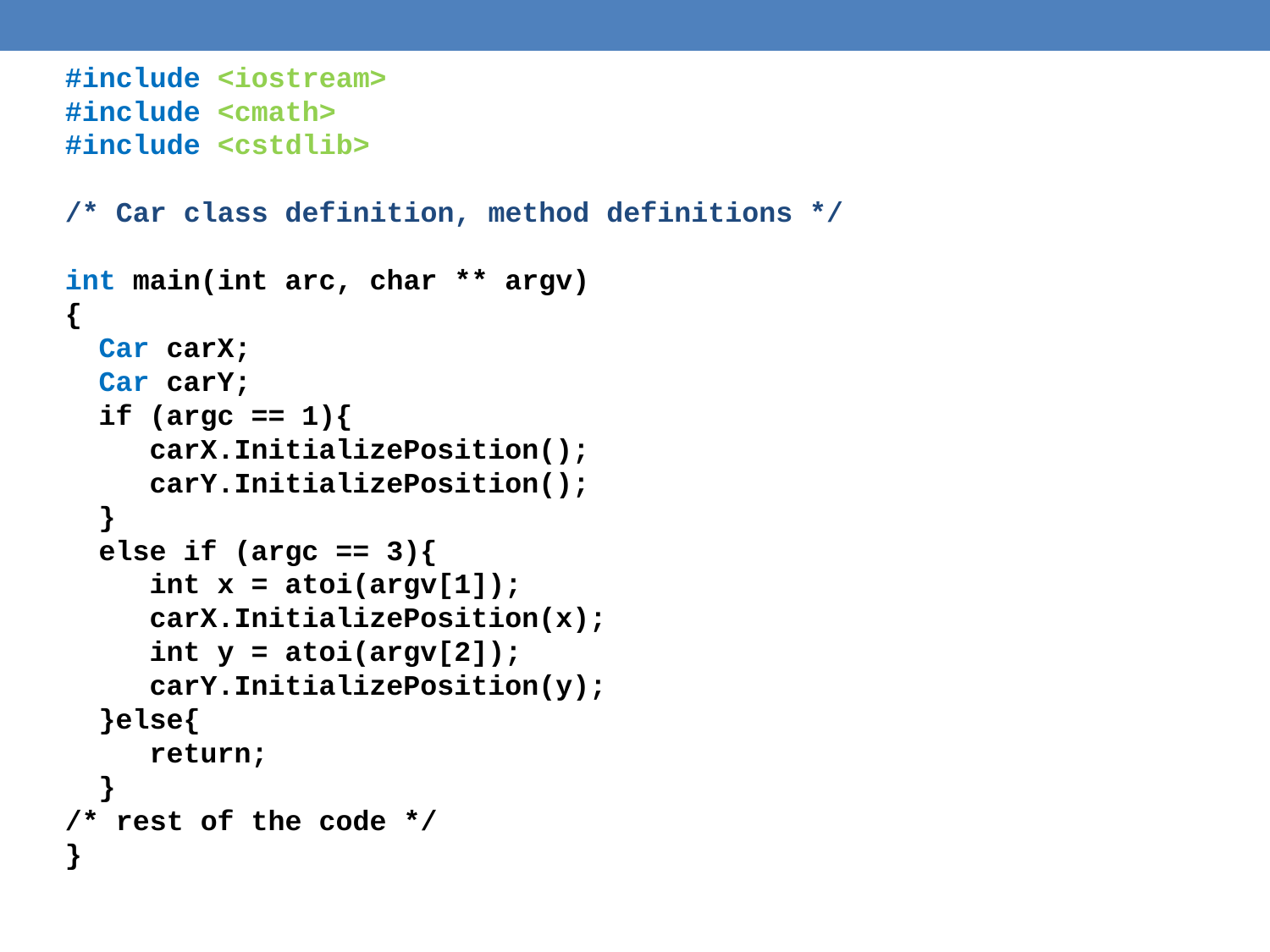

#include <iostream>
#include <cmath>
#include <cstdlib>

/* Car class definition, method definitions */

int main(int arc, char ** argv)
{
  Car carX;
  Car carY;
  if (argc == 1){
     carX.InitializePosition();
     carY.InitializePosition();
  }
  else if (argc == 3){
     int x = atoi(argv[1]);
     carX.InitializePosition(x);
     int y = atoi(argv[2]);
     carY.InitializePosition(y);
  }else{
     return;
  }
/* rest of the code */
}